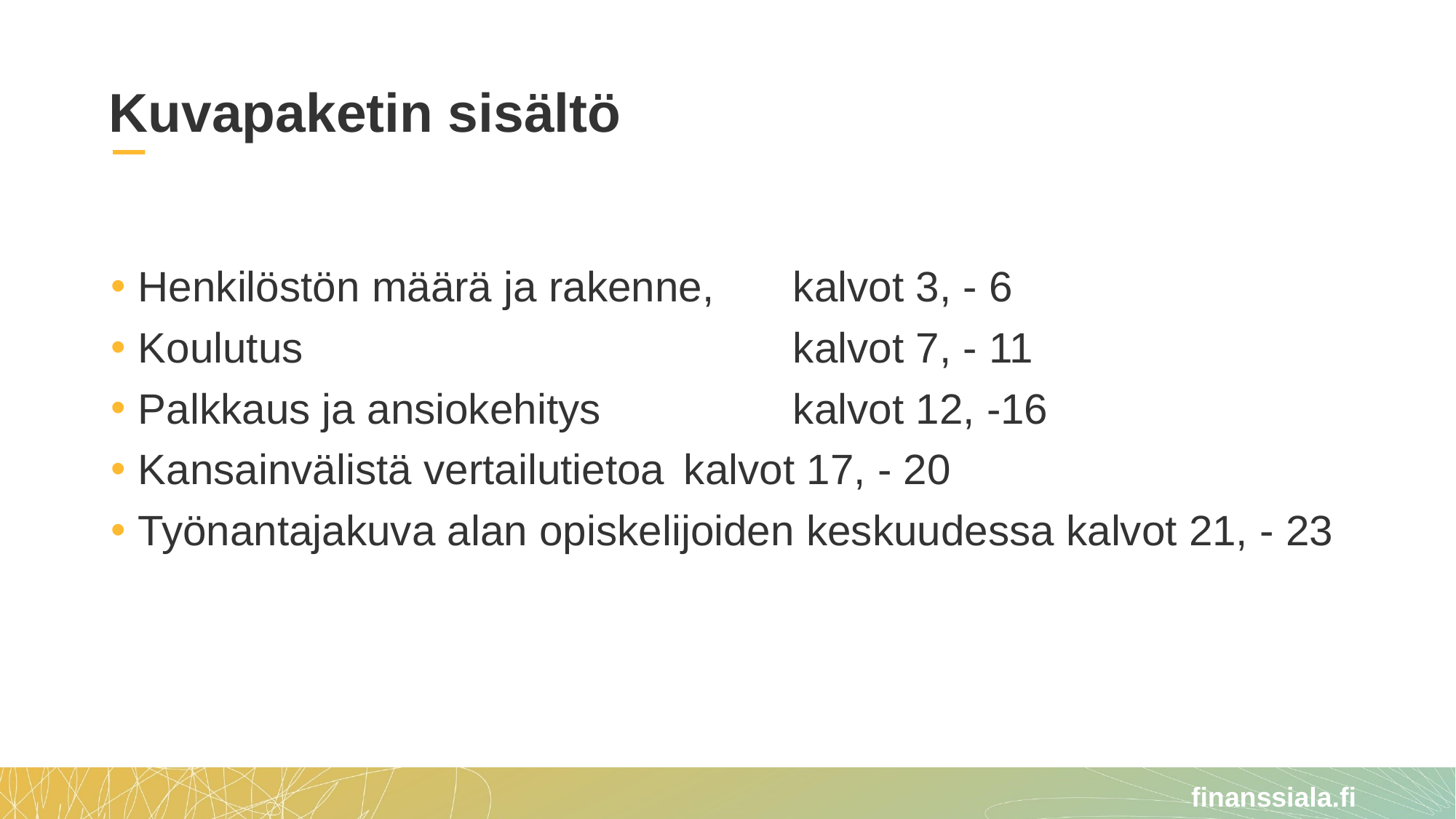

# Kuvapaketin sisältö

Henkilöstön määrä ja rakenne, 	kalvot 3, - 6
Koulutus 					kalvot 7, - 11
Palkkaus ja ansiokehitys		kalvot 12, -16
Kansainvälistä vertailutietoa	kalvot 17, - 20
Työnantajakuva alan opiskelijoiden keskuudessa kalvot 21, - 23